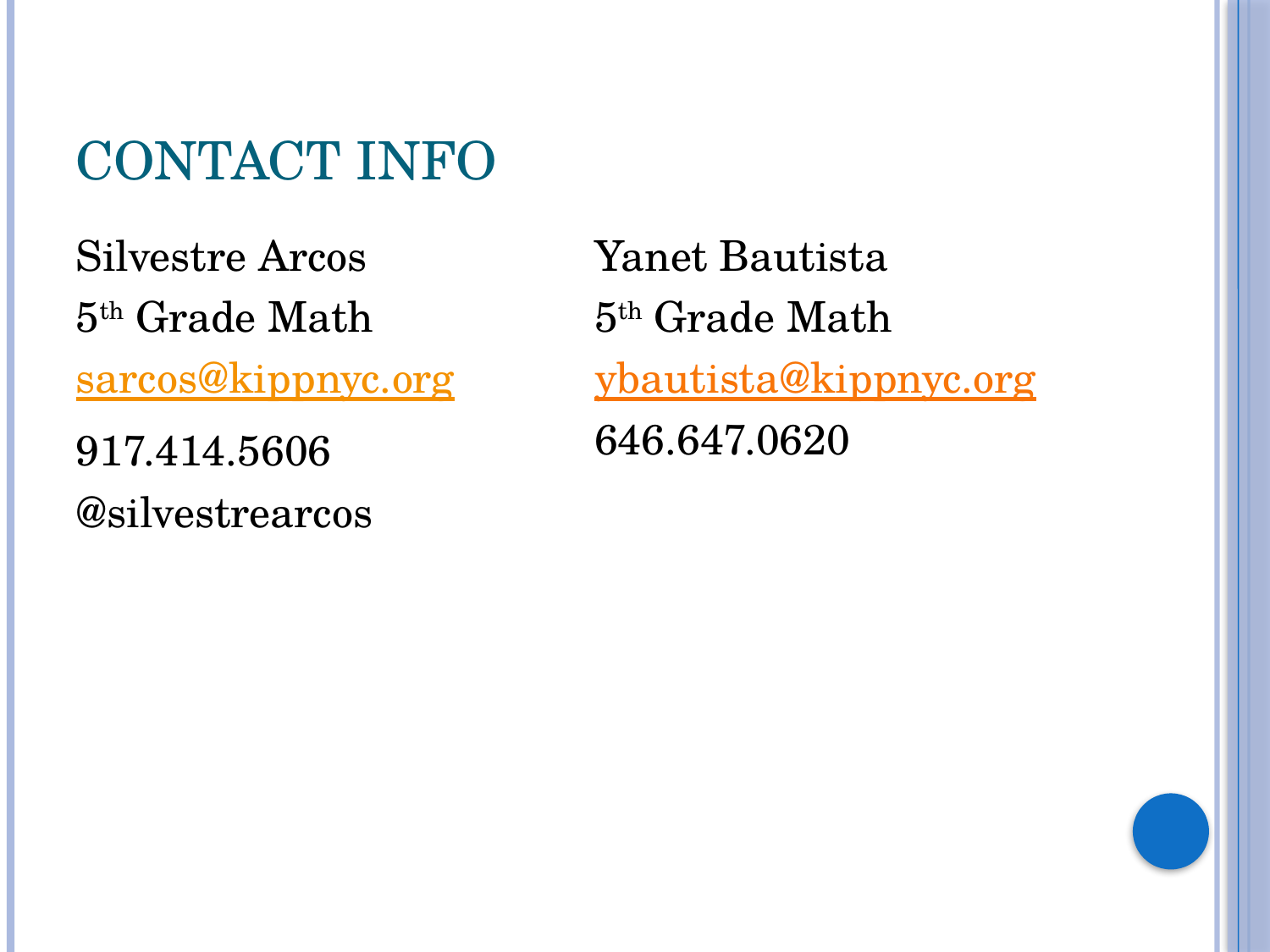

# Contact Info
Silvestre Arcos
5th Grade Math
sarcos@kippnyc.org
917.414.5606
@silvestrearcos
Yanet Bautista
5th Grade Math
ybautista@kippnyc.org
646.647.0620